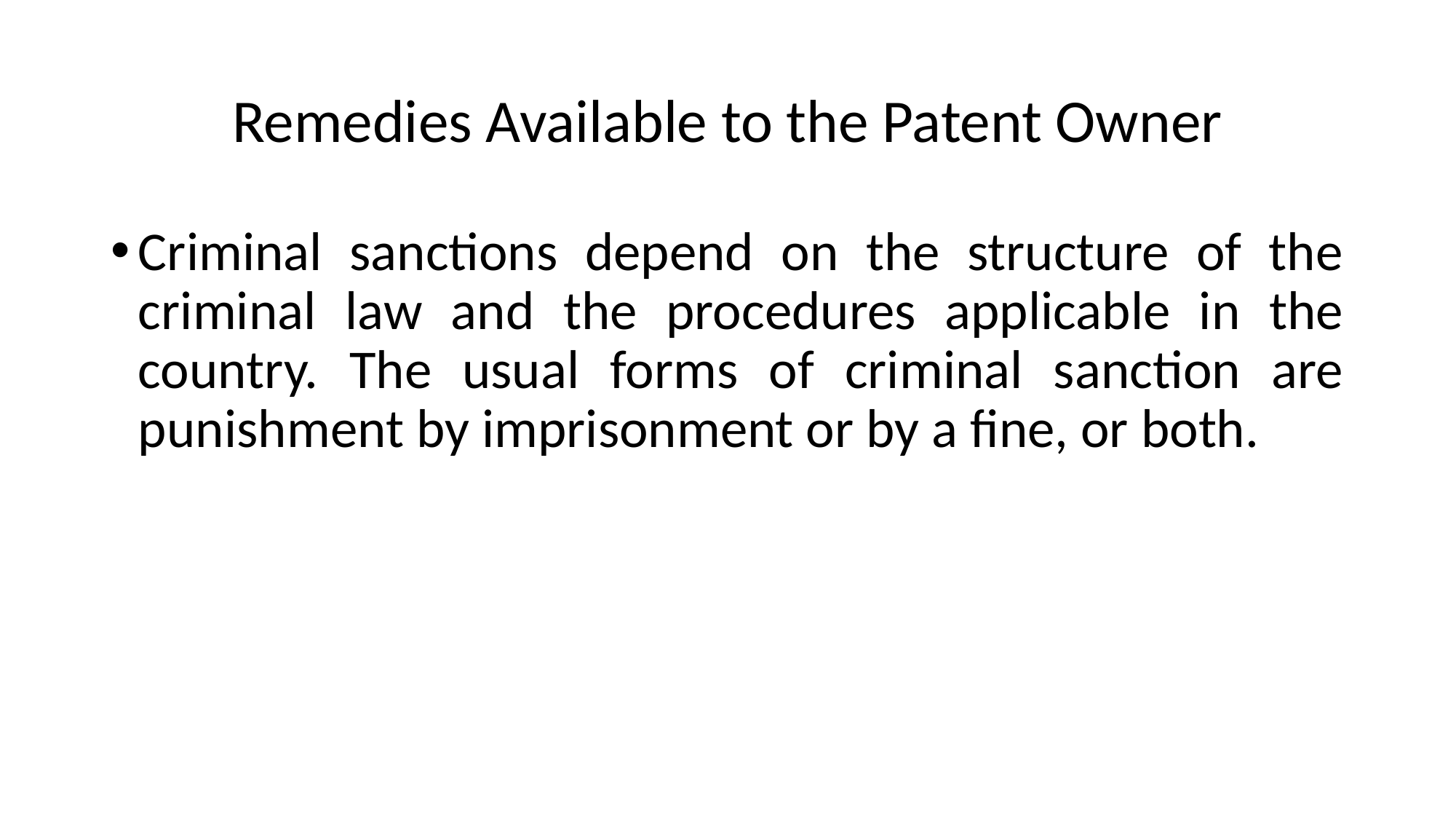

# Remedies Available to the Patent Owner
Criminal sanctions depend on the structure of the criminal law and the procedures applicable in the country. The usual forms of criminal sanction are punishment by imprisonment or by a fine, or both.